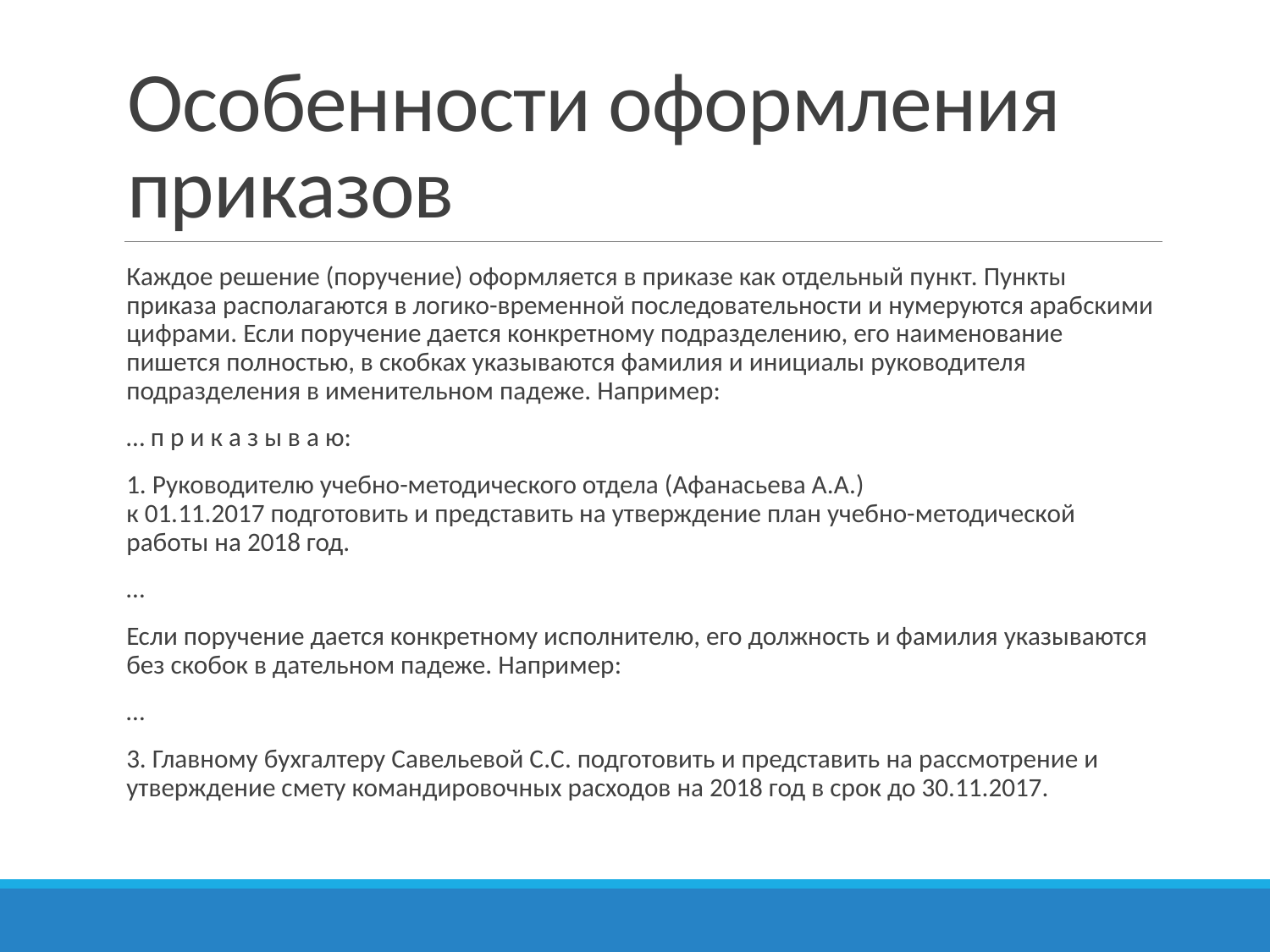

# Особенности оформления приказов
Каждое решение (поручение) оформляется в приказе как отдельный пункт. Пункты приказа располагаются в логико-временной последовательности и нумеруются арабскими цифрами. Если поручение дается конкретному подразделению, его наименование пишется полностью, в скобках указываются фамилия и инициалы руководителя подразделения в именительном падеже. Например:
… п р и к а з ы в а ю:
1. Руководителю учебно-методического отдела (Афанасьева А.А.)
‎к 01.11.2017 подготовить и представить на утверждение план учебно-методической работы на 2018 год.
…
Если поручение дается конкретному исполнителю, его должность и фамилия указываются без скобок в дательном падеже. Например:
…
3. Главному бухгалтеру Савельевой С.С. подготовить и представить на рассмотрение и утверждение смету командировочных расходов на 2018 год в срок до 30.11.2017.